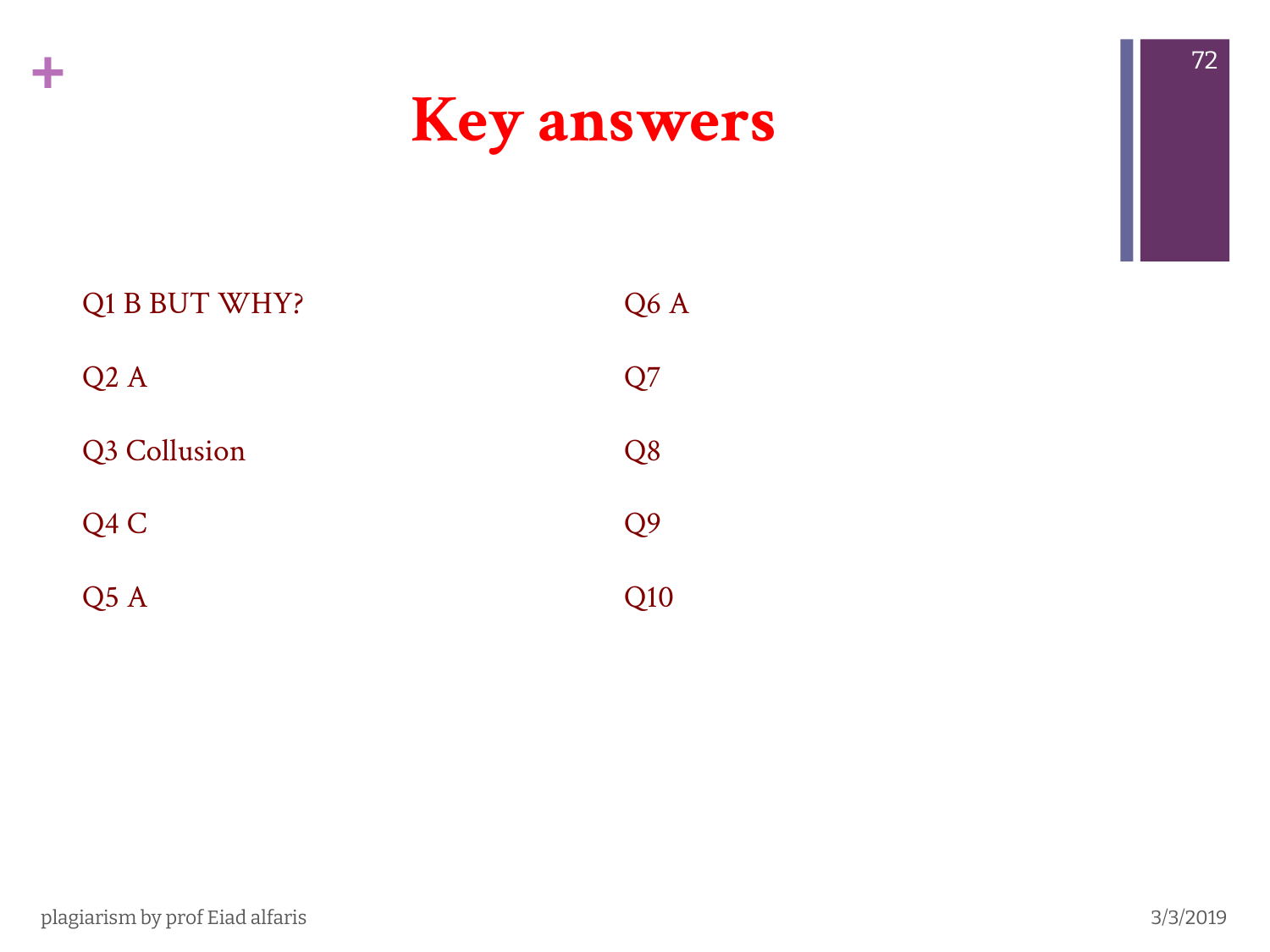

72
# Key answers
Q1 B BUT WHY?
Q2 A
Q3 Collusion
Q4 C
Q5 A

Q6 A
Q7
Q8
Q9
Q10

plagiarism by prof Eiad alfaris
3/3/2019